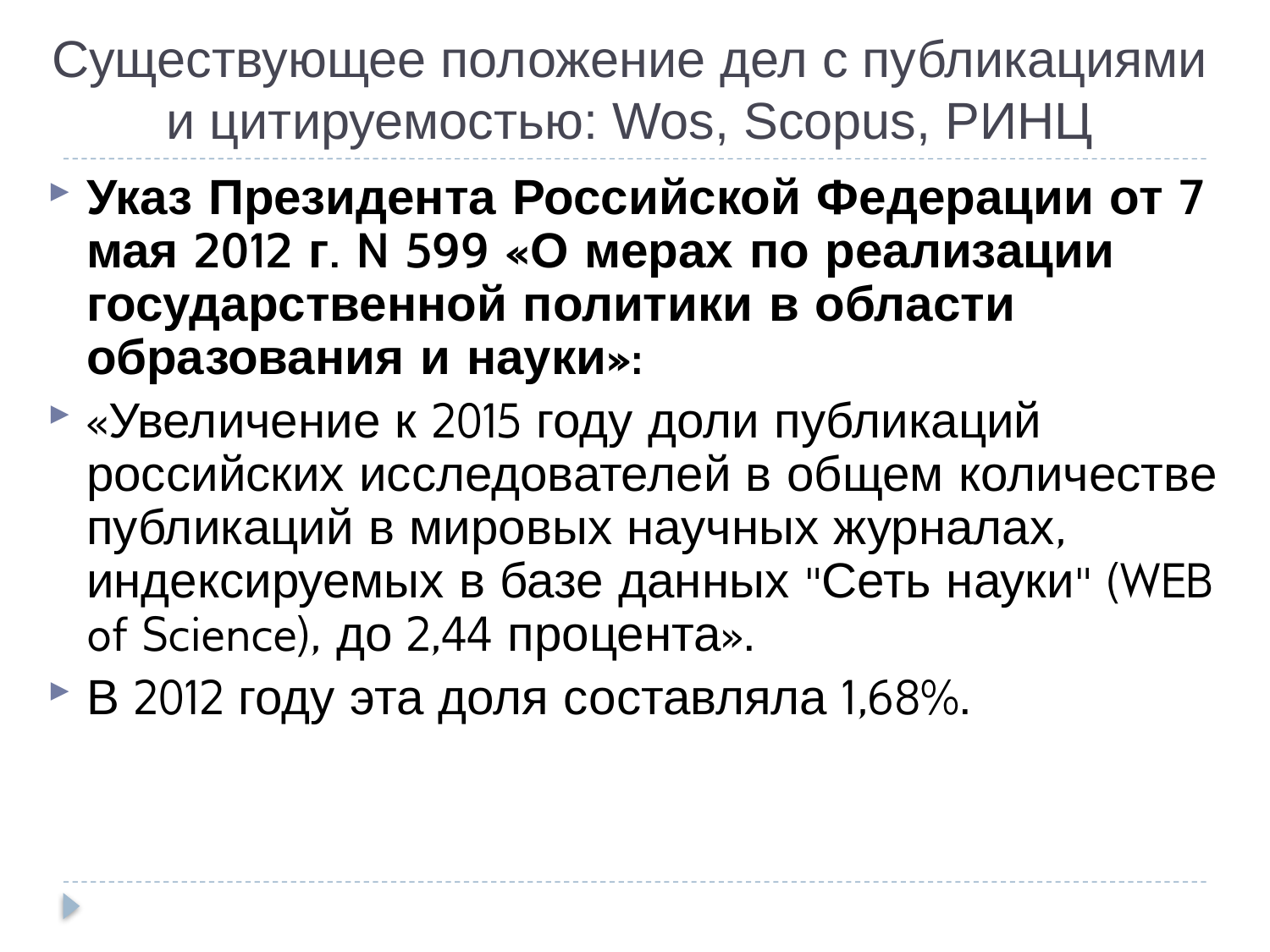

# Существующее положение дел с публикациями и цитируемостью: Wos, Scopus, РИНЦ
Указ Президента Российской Федерации от 7 мая 2012 г. N 599 «О мерах по реализации государственной политики в области образования и науки»:
«Увеличение к 2015 году доли публикаций российских исследователей в общем количестве публикаций в мировых научных журналах, индексируемых в базе данных "Сеть науки" (WEB of Science), до 2,44 процента».
В 2012 году эта доля составляла 1,68%.